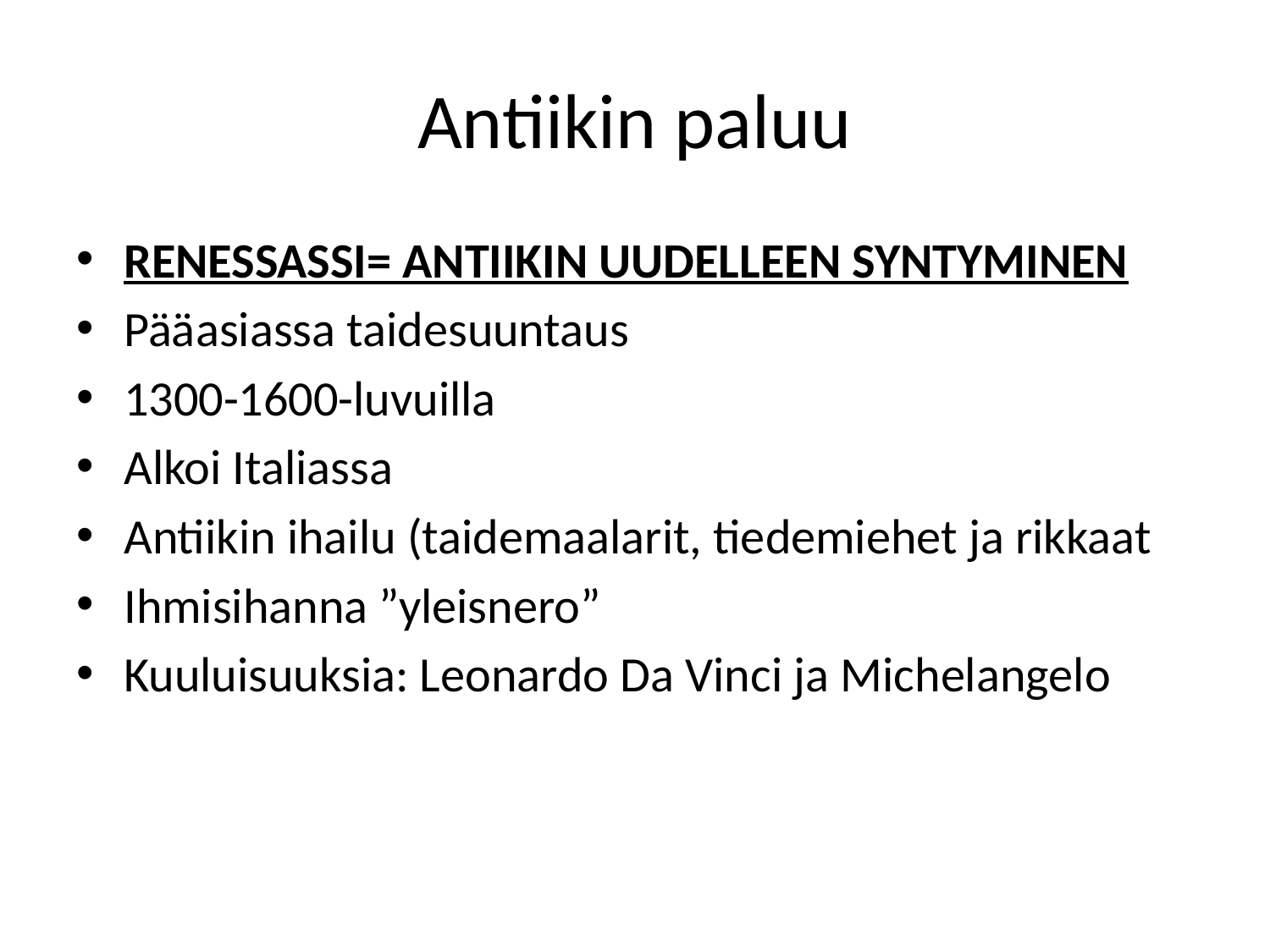

# Antiikin paluu
RENESSASSI= ANTIIKIN UUDELLEEN SYNTYMINEN
Pääasiassa taidesuuntaus
1300-1600-luvuilla
Alkoi Italiassa
Antiikin ihailu (taidemaalarit, tiedemiehet ja rikkaat
Ihmisihanna ”yleisnero”
Kuuluisuuksia: Leonardo Da Vinci ja Michelangelo